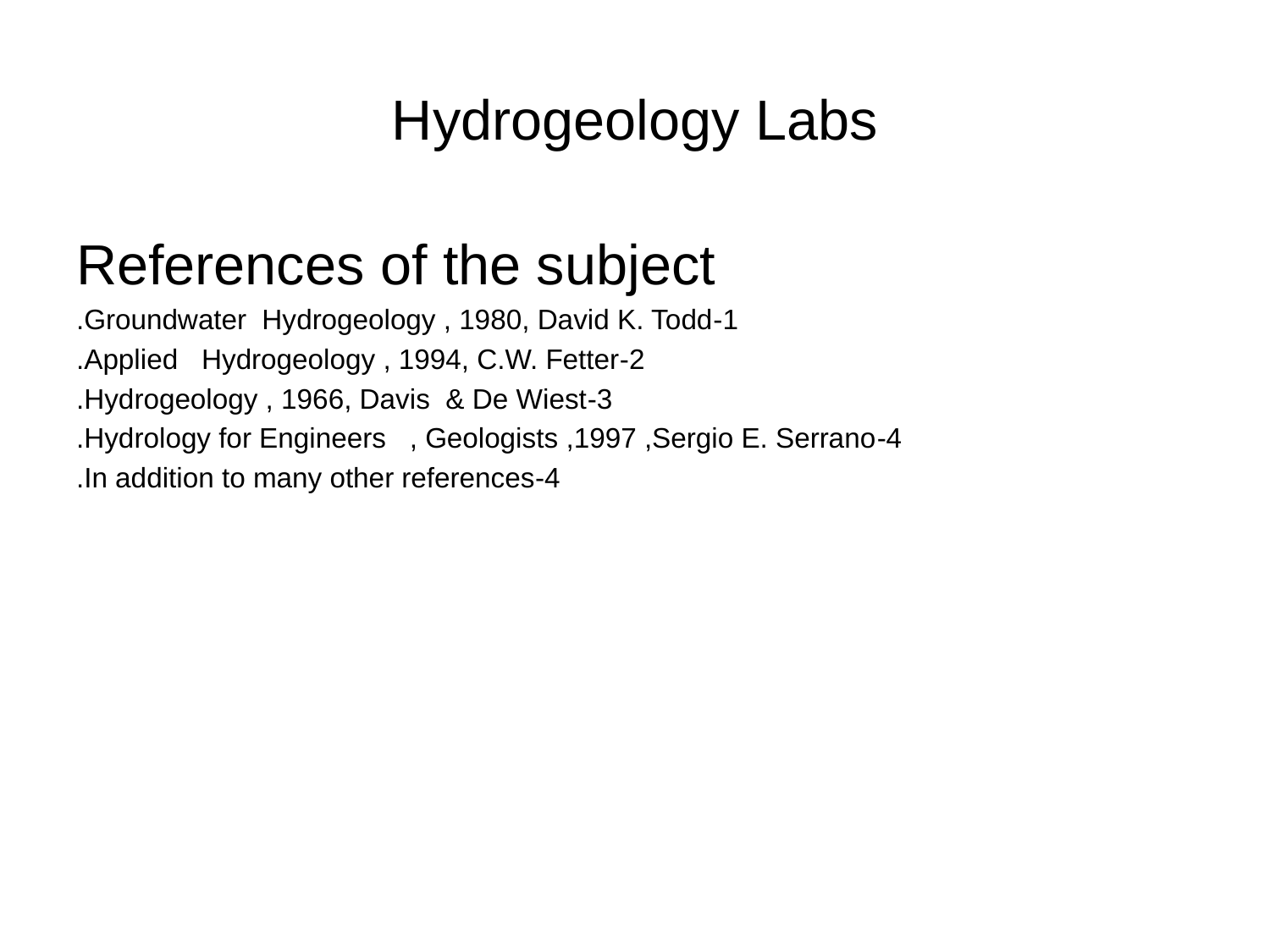

# Hydrogeology Labs
 References of the subject
1-Groundwater  Hydrogeology , 1980, David K. Todd.
2-Applied   Hydrogeology , 1994, C.W. Fetter.
3-Hydrogeology , 1966, Davis  & De Wiest.
4-Hydrology for Engineers   , Geologists ,1997 ,Sergio E. Serrano.
4-In addition to many other references.